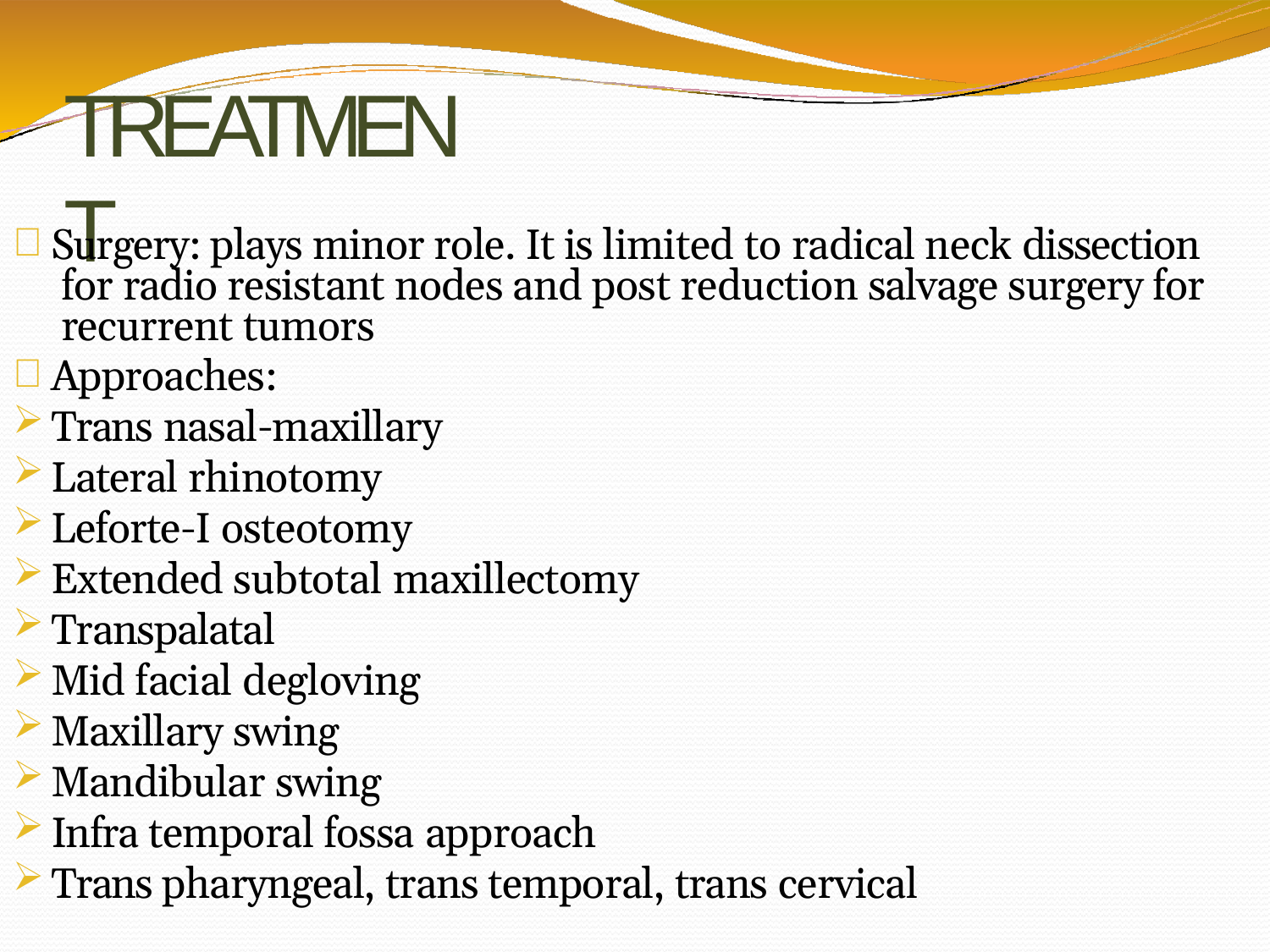

# TREATMENT
Surgery: plays minor role. It is limited to radical neck dissection  for radio resistant nodes and post reduction salvage surgery for  recurrent tumors
Approaches:
Trans nasal-maxillary
Lateral rhinotomy
Leforte-I osteotomy
Extended subtotal maxillectomy
Transpalatal
Mid facial degloving
Maxillary swing
Mandibular swing
Infra temporal fossa approach
Trans pharyngeal, trans temporal, trans cervical